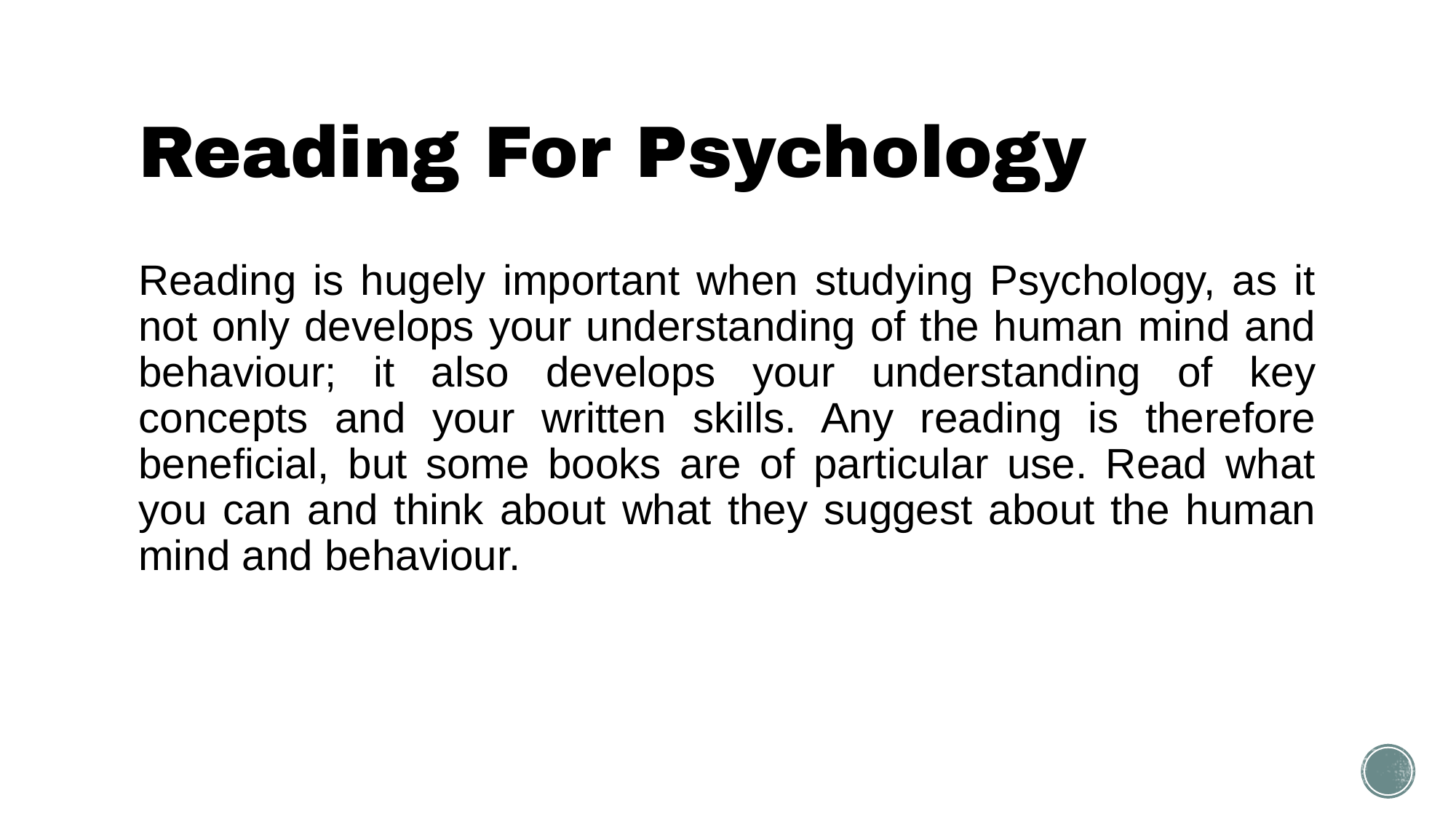

# Reading For Psychology
Reading is hugely important when studying Psychology, as it not only develops your understanding of the human mind and behaviour; it also develops your understanding of key concepts and your written skills. Any reading is therefore beneficial, but some books are of particular use. Read what you can and think about what they suggest about the human mind and behaviour.